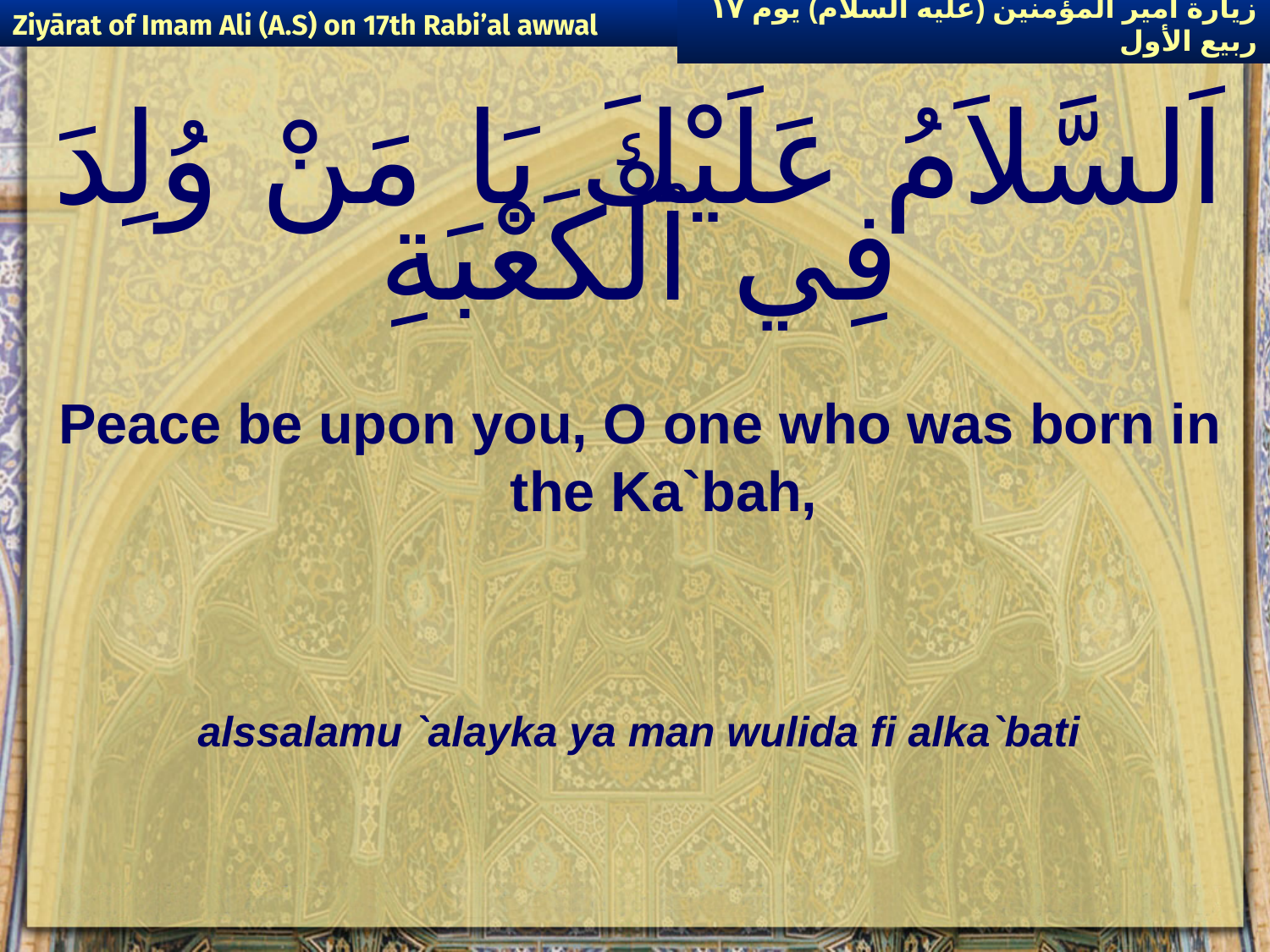

Ziyārat of Imam Ali (A.S) on 17th Rabi’al awwal
زيارة أمير المؤمنين (عليه السلام) يوم ١٧ ربيع الأول
# اَلسَّلاَمُ عَلَيْكَ يَا مَنْ وُلِدَ فِي ٱلْكَعْبَةِ
Peace be upon you, O one who was born in the Ka`bah,
alssalamu `alayka ya man wulida fi alka`bati